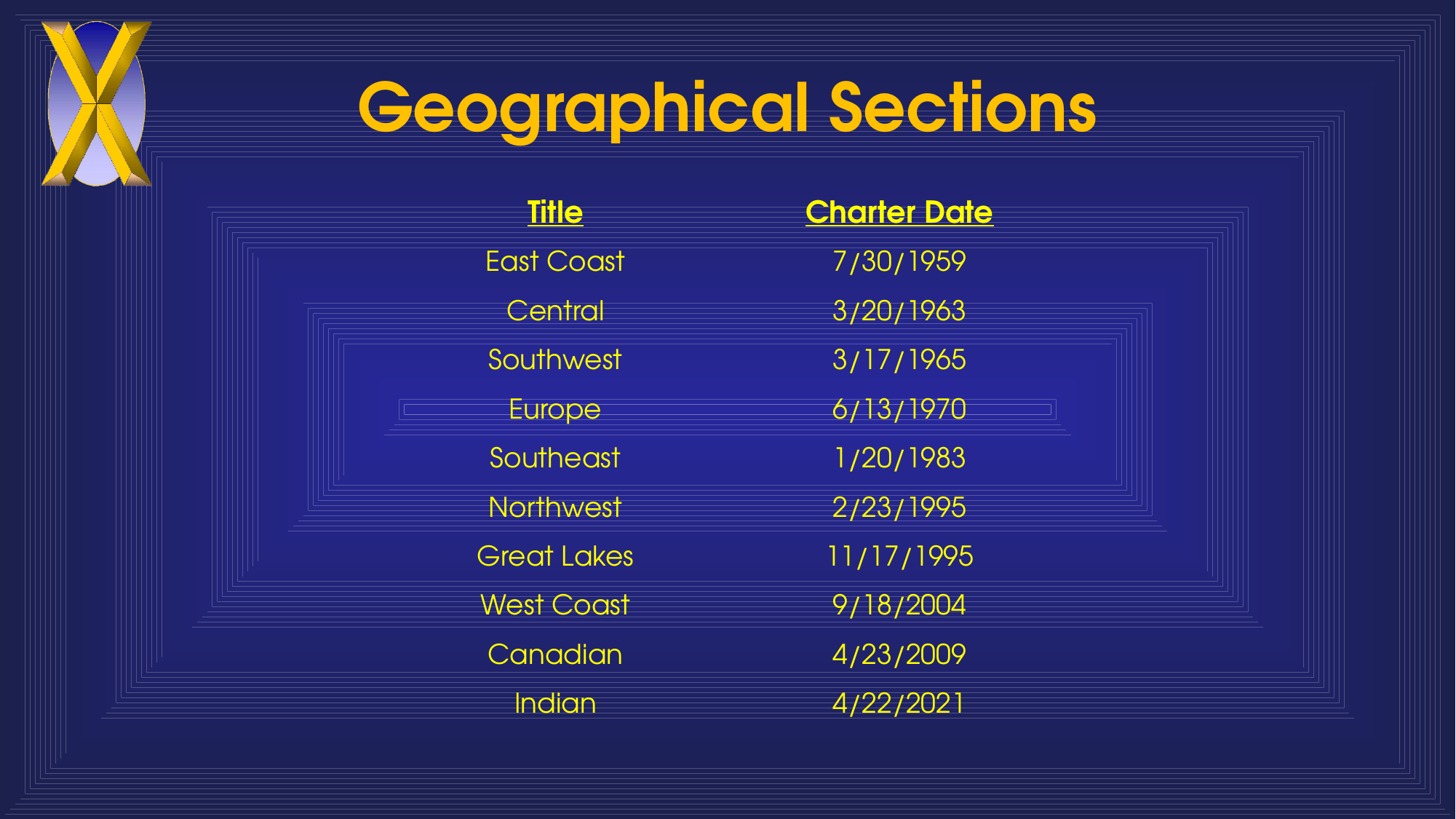

# Geographical Sections
| Title | Charter Date |
| --- | --- |
| East Coast | 7/30/1959 |
| Central | 3/20/1963 |
| Southwest | 3/17/1965 |
| Europe | 6/13/1970 |
| Southeast | 1/20/1983 |
| Northwest | 2/23/1995 |
| Great Lakes | 11/17/1995 |
| West Coast | 9/18/2004 |
| Canadian | 4/23/2009 |
| Indian | 4/22/2021 |